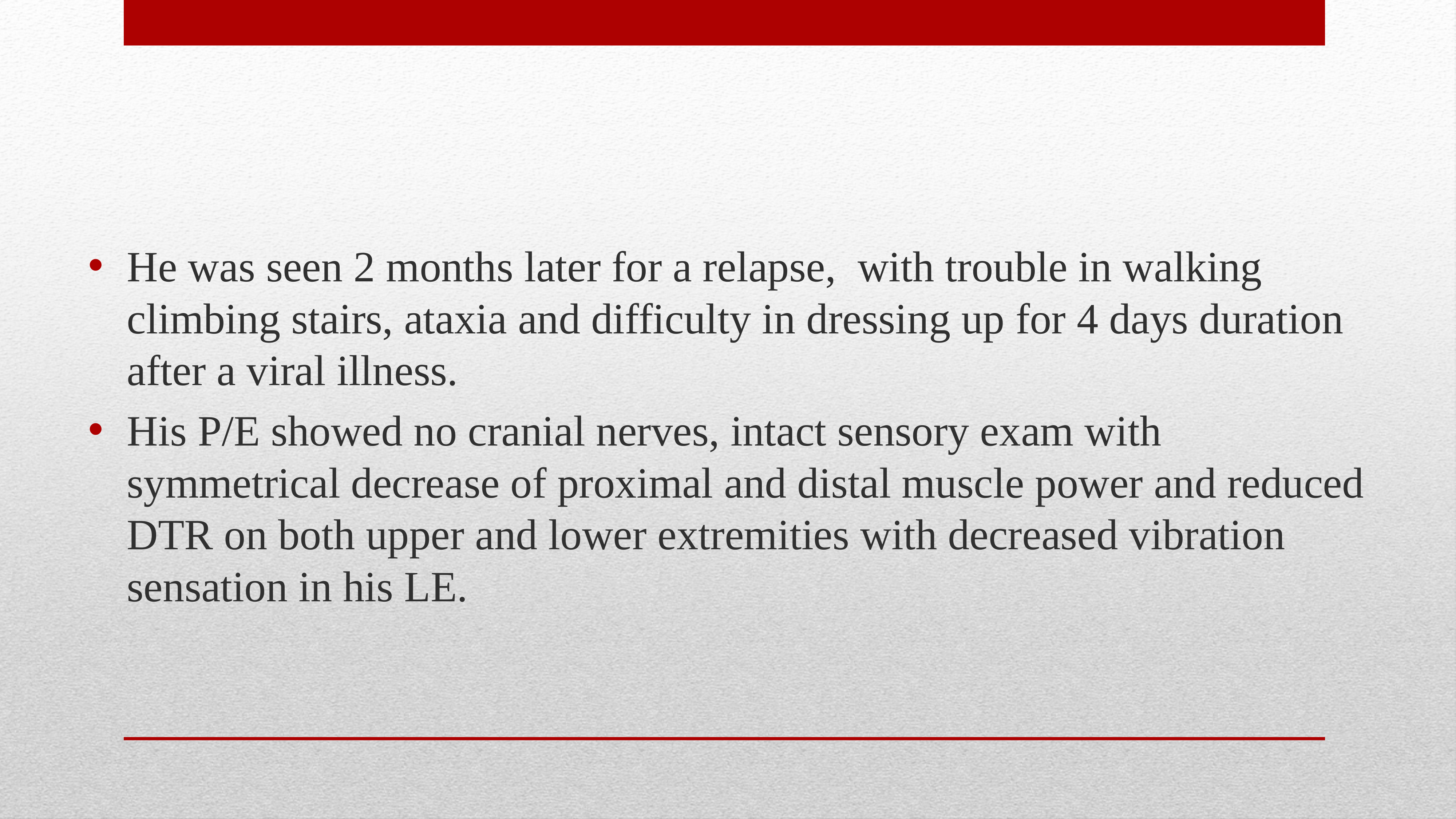

He was seen 2 months later for a relapse,  with trouble in walking climbing stairs, ataxia and difficulty in dressing up for 4 days duration after a viral illness.
His P/E showed no cranial nerves, intact sensory exam with  symmetrical decrease of proximal and distal muscle power and reduced DTR on both upper and lower extremities with decreased vibration sensation in his LE.